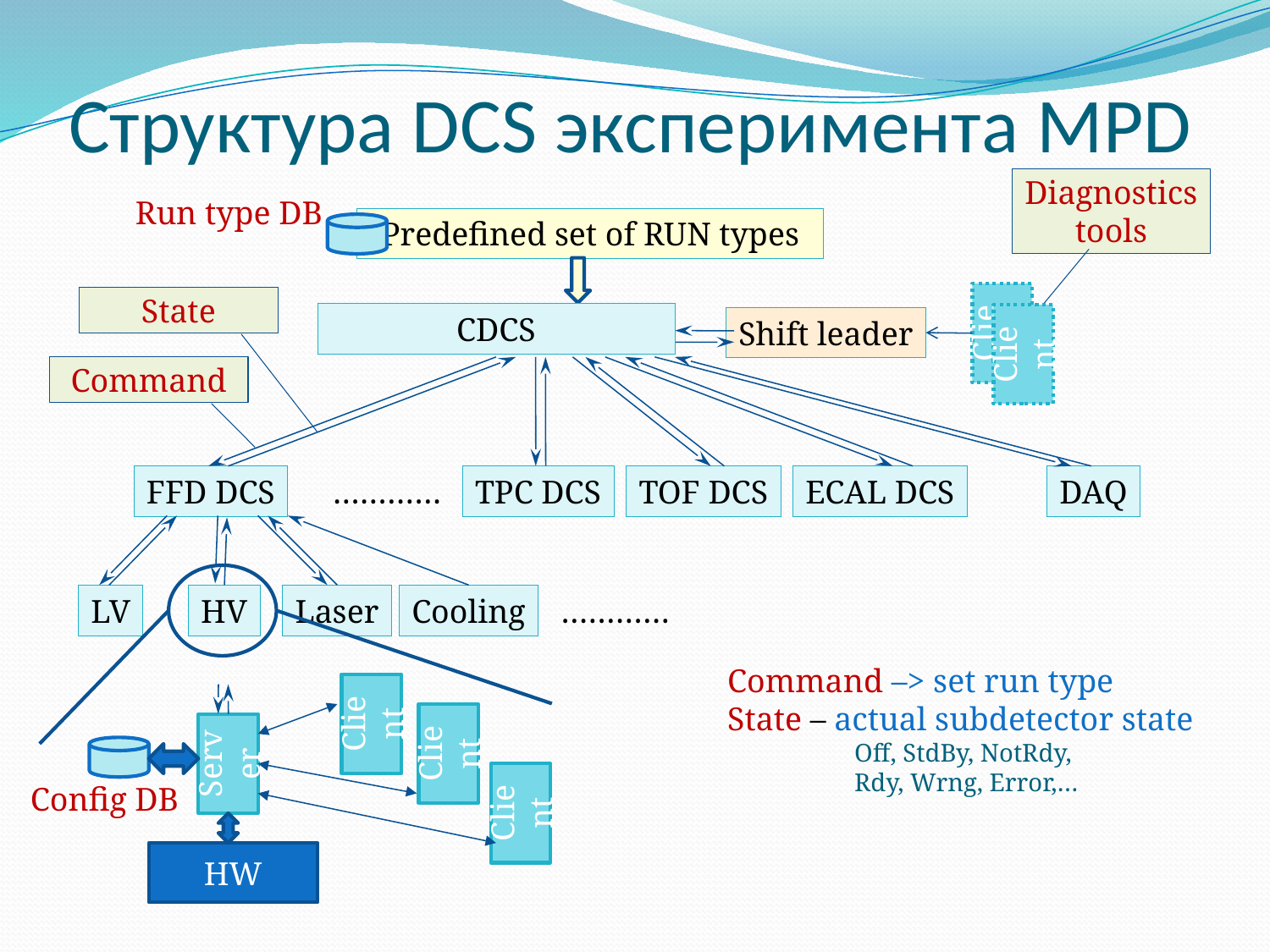

# Структура DCS эксперимента MPD
Diagnostics tools
Run type DB
Predefined set of RUN types

Client
State
CDCS
Client
Shift leader
Command
FFD DCS
…………
TPC DCS
TOF DCS
ECAL DCS
DAQ

LV
HV
Laser
Cooling
…………
Command –> set run type
State – actual subdetector state
	Off, StdBy, NotRdy,
	Rdy, Wrng, Error,…
Client
Client
Server

Client
Config DB

HW